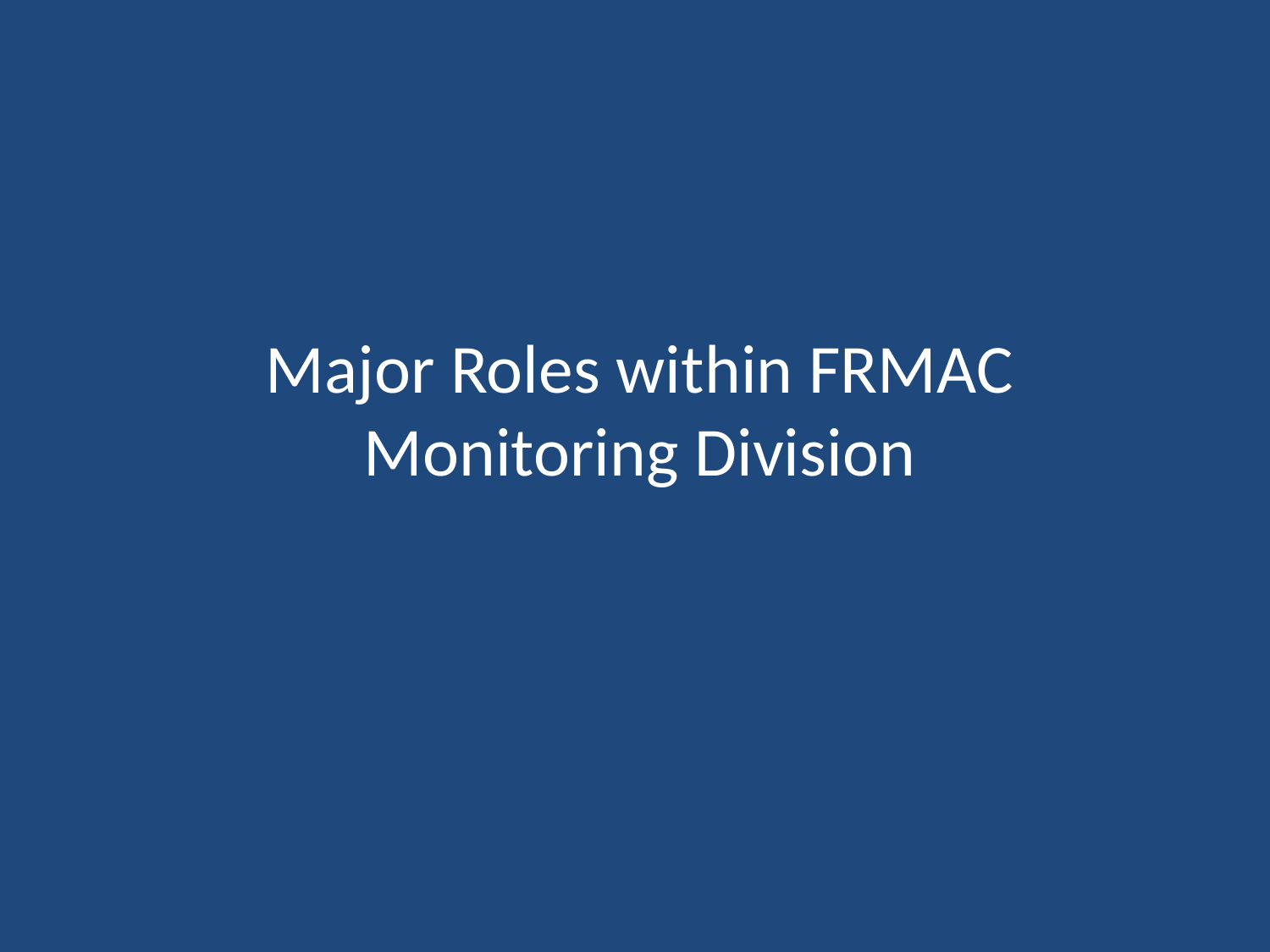

# Major Roles within FRMAC Monitoring Division